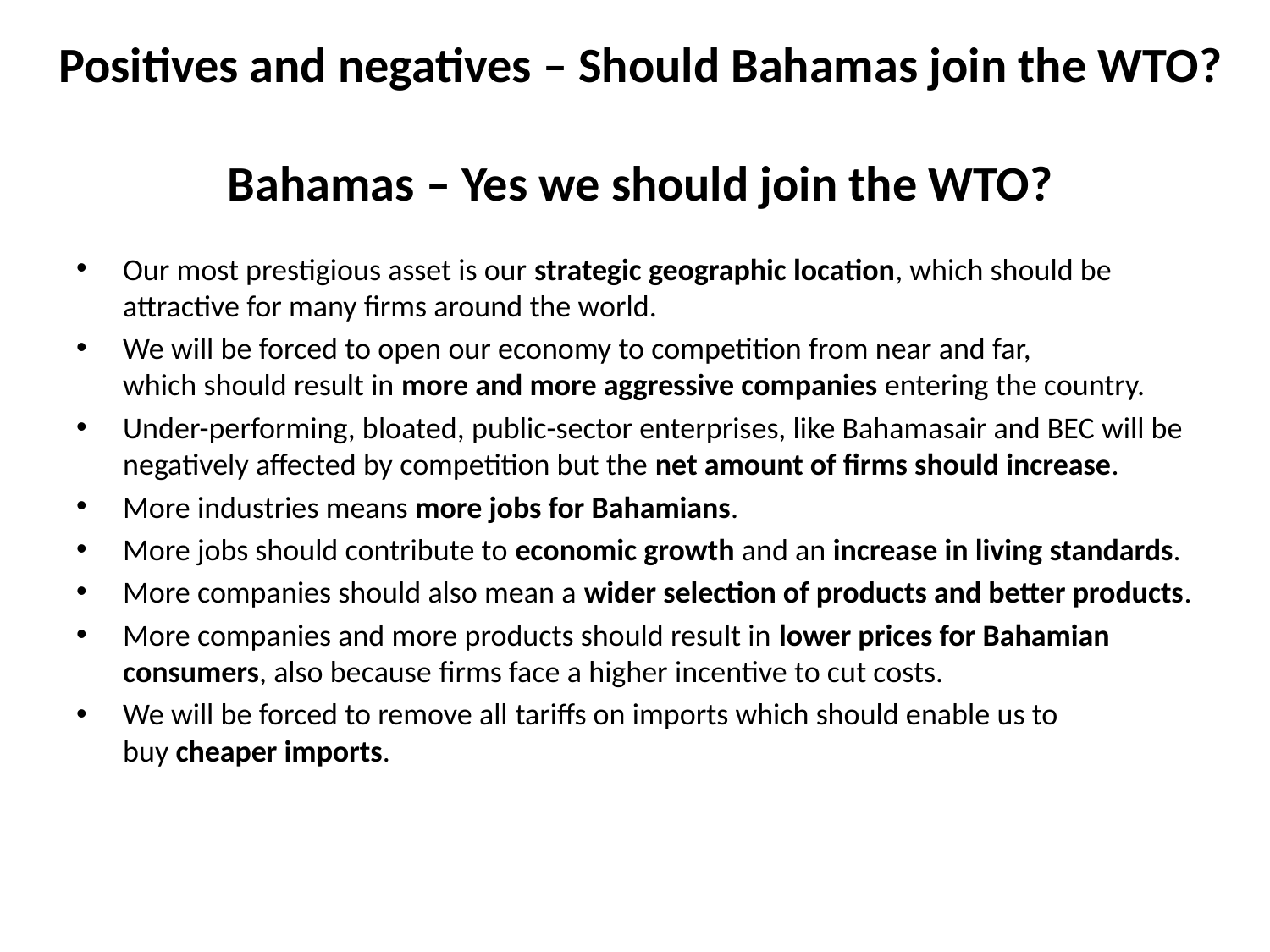

# Positives and negatives – Should Bahamas join the WTO? Bahamas – Yes we should join the WTO?
Our most prestigious asset is our strategic geographic location, which should be attractive for many firms around the world.
We will be forced to open our economy to competition from near and far, which should result in more and more aggressive companies entering the country.
Under-performing, bloated, public-sector enterprises, like Bahamasair and BEC will be negatively affected by competition but the net amount of firms should increase.
More industries means more jobs for Bahamians.
More jobs should contribute to economic growth and an increase in living standards.
More companies should also mean a wider selection of products and better products.
More companies and more products should result in lower prices for Bahamian consumers, also because firms face a higher incentive to cut costs.
We will be forced to remove all tariffs on imports which should enable us to buy cheaper imports.